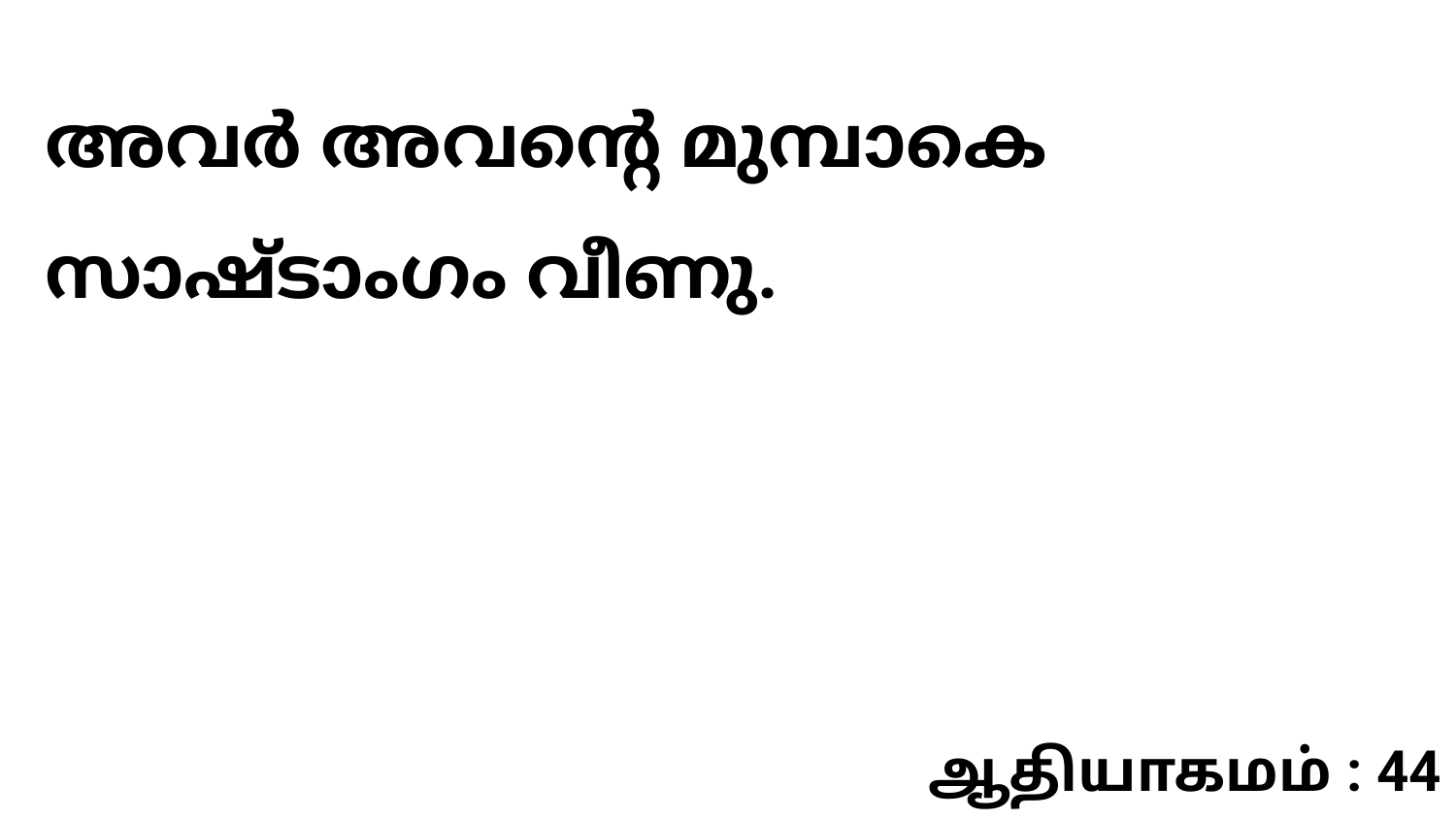

അവർ അവന്റെ മുമ്പാകെ സാഷ്ടാംഗം വീണു.
ஆதியாகமம் : 44